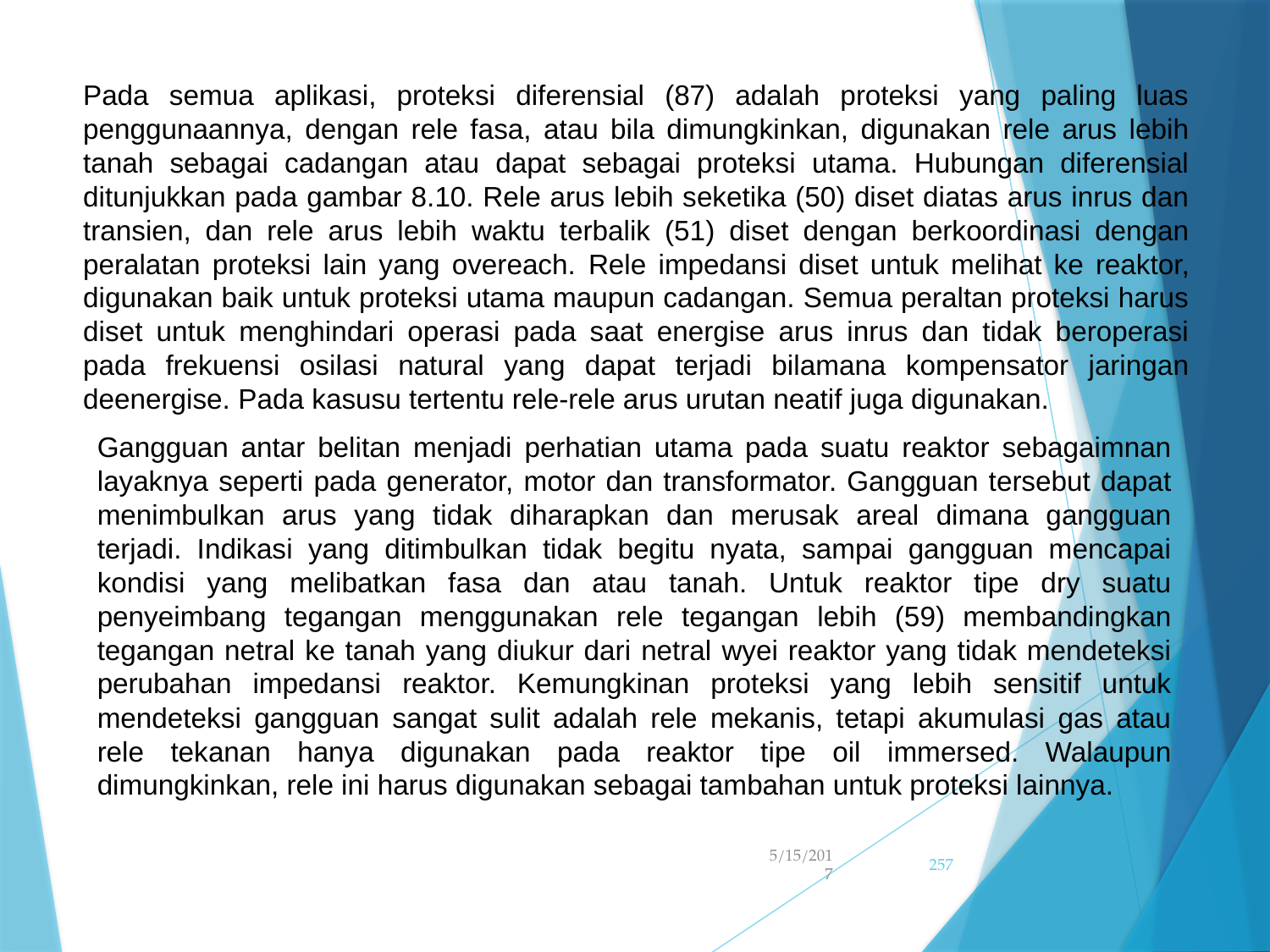

Pada semua aplikasi, proteksi diferensial (87) adalah proteksi yang paling luas penggunaannya, dengan rele fasa, atau bila dimungkinkan, digunakan rele arus lebih tanah sebagai cadangan atau dapat sebagai proteksi utama. Hubungan diferensial ditunjukkan pada gambar 8.10. Rele arus lebih seketika (50) diset diatas arus inrus dan transien, dan rele arus lebih waktu terbalik (51) diset dengan berkoordinasi dengan peralatan proteksi lain yang overeach. Rele impedansi diset untuk melihat ke reaktor, digunakan baik untuk proteksi utama maupun cadangan. Semua peraltan proteksi harus diset untuk menghindari operasi pada saat energise arus inrus dan tidak beroperasi pada frekuensi osilasi natural yang dapat terjadi bilamana kompensator jaringan deenergise. Pada kasusu tertentu rele-rele arus urutan neatif juga digunakan.
Gangguan antar belitan menjadi perhatian utama pada suatu reaktor sebagaimnan layaknya seperti pada generator, motor dan transformator. Gangguan tersebut dapat menimbulkan arus yang tidak diharapkan dan merusak areal dimana gangguan terjadi. Indikasi yang ditimbulkan tidak begitu nyata, sampai gangguan mencapai kondisi yang melibatkan fasa dan atau tanah. Untuk reaktor tipe dry suatu penyeimbang tegangan menggunakan rele tegangan lebih (59) membandingkan tegangan netral ke tanah yang diukur dari netral wyei reaktor yang tidak mendeteksi perubahan impedansi reaktor. Kemungkinan proteksi yang lebih sensitif untuk mendeteksi gangguan sangat sulit adalah rele mekanis, tetapi akumulasi gas atau rele tekanan hanya digunakan pada reaktor tipe oil immersed. Walaupun dimungkinkan, rele ini harus digunakan sebagai tambahan untuk proteksi lainnya.
5/15/2017
257